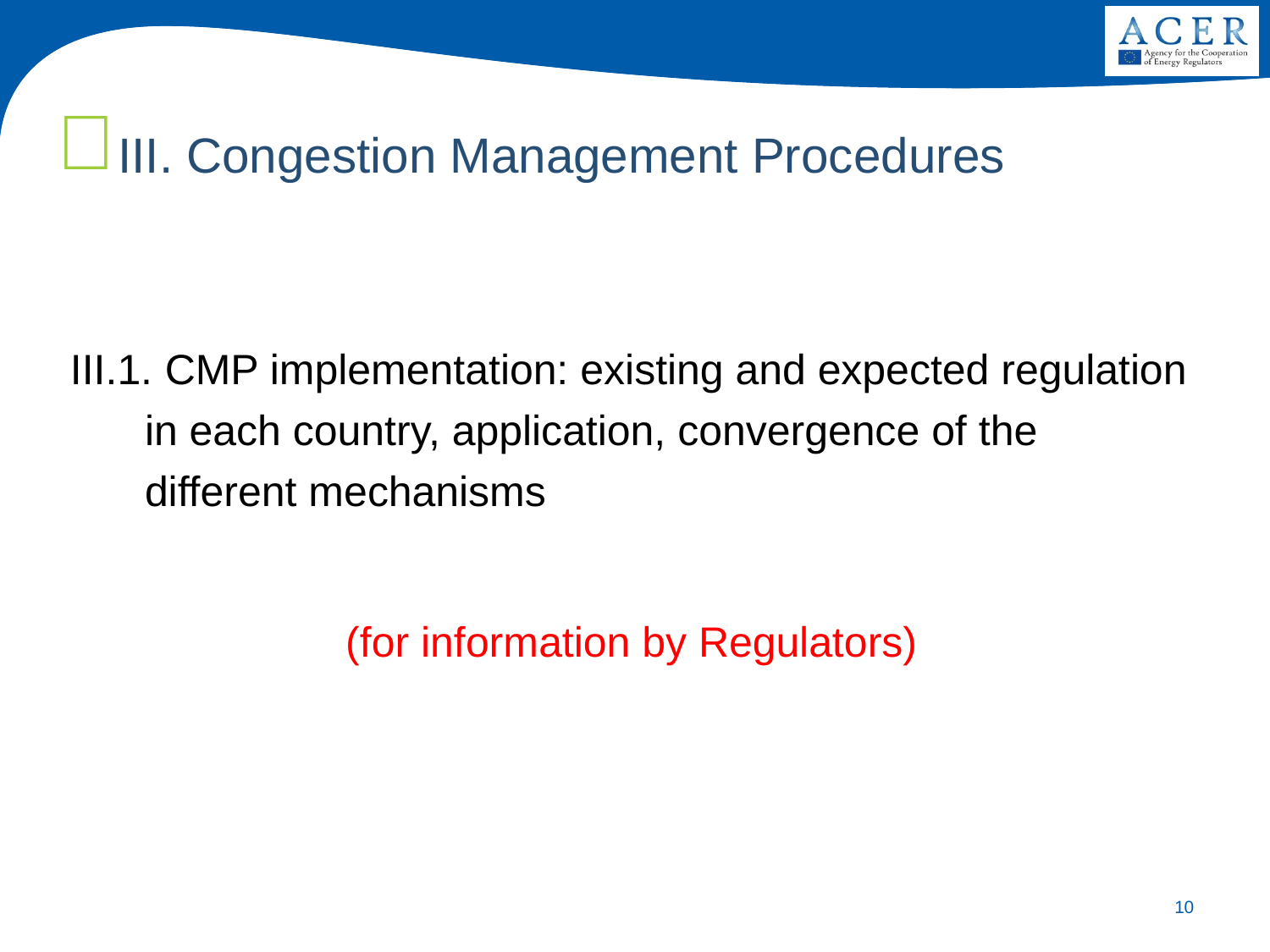

III. Congestion Management Procedures
III.1. CMP implementation: existing and expected regulation in each country, application, convergence of the different mechanisms

(for information by Regulators)